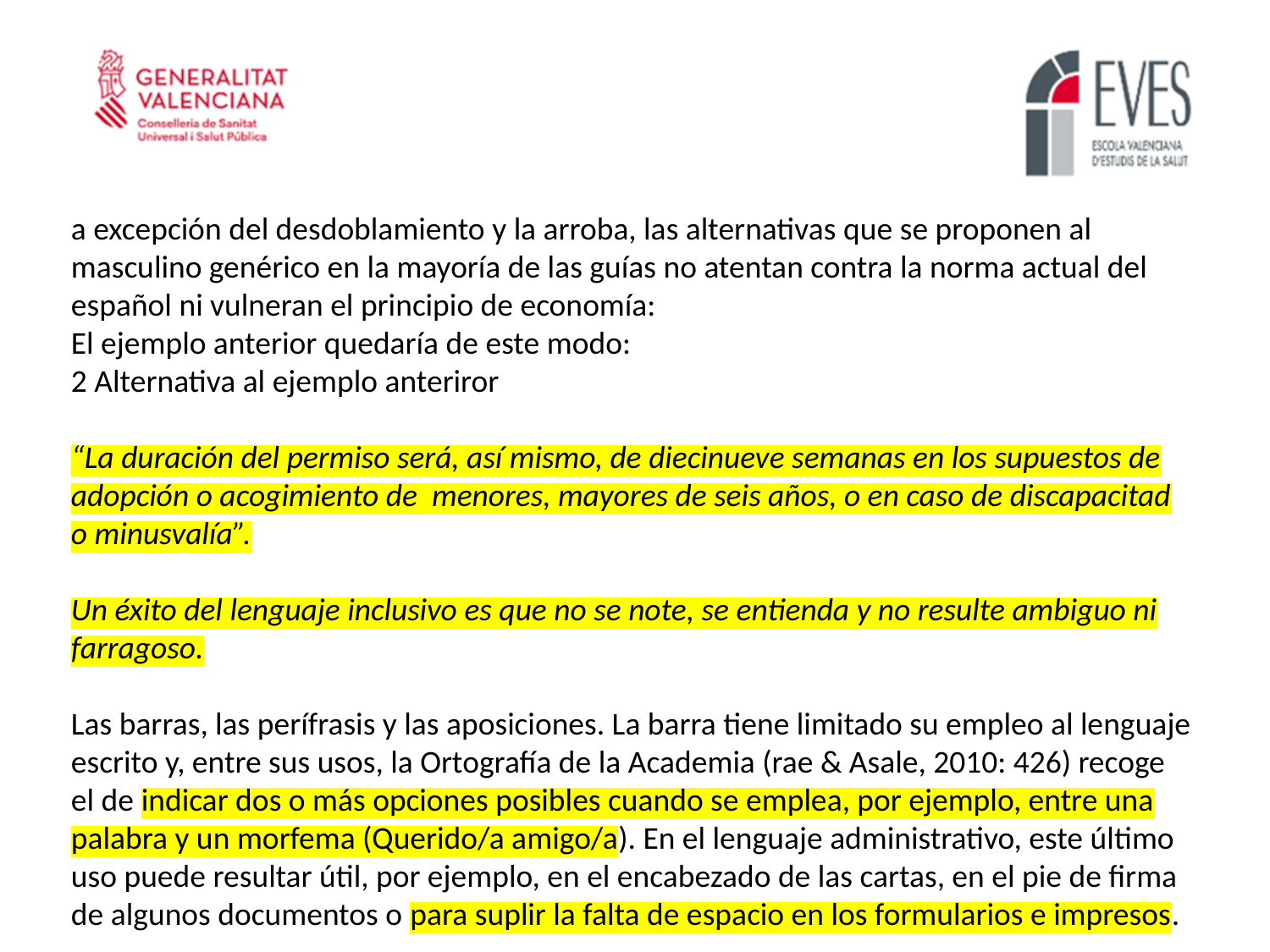

a excepción del desdoblamiento y la arroba, las alternativas que se proponen al masculino genérico en la mayoría de las guías no atentan contra la norma actual del español ni vulneran el principio de economía:
El ejemplo anterior quedaría de este modo:
2 Alternativa al ejemplo anteriror

“La duración del permiso será, así mismo, de diecinueve semanas en los supuestos de adopción o acogimiento de  menores, mayores de seis años, o en caso de discapacitad o minusvalía”.

Un éxito del lenguaje inclusivo es que no se note, se entienda y no resulte ambiguo ni farragoso.

Las barras, las perífrasis y las aposiciones. La barra tiene limitado su empleo al lenguaje escrito y, entre sus usos, la Ortografía de la Academia (rae & Asale, 2010: 426) recoge el de indicar dos o más opciones posibles cuando se emplea, por ejemplo, entre una palabra y un morfema (Querido/a amigo/a). En el lenguaje administrativo, este último uso puede resultar útil, por ejemplo, en el encabezado de las cartas, en el pie de firma de algunos documentos o para suplir la falta de espacio en los formularios e impresos.